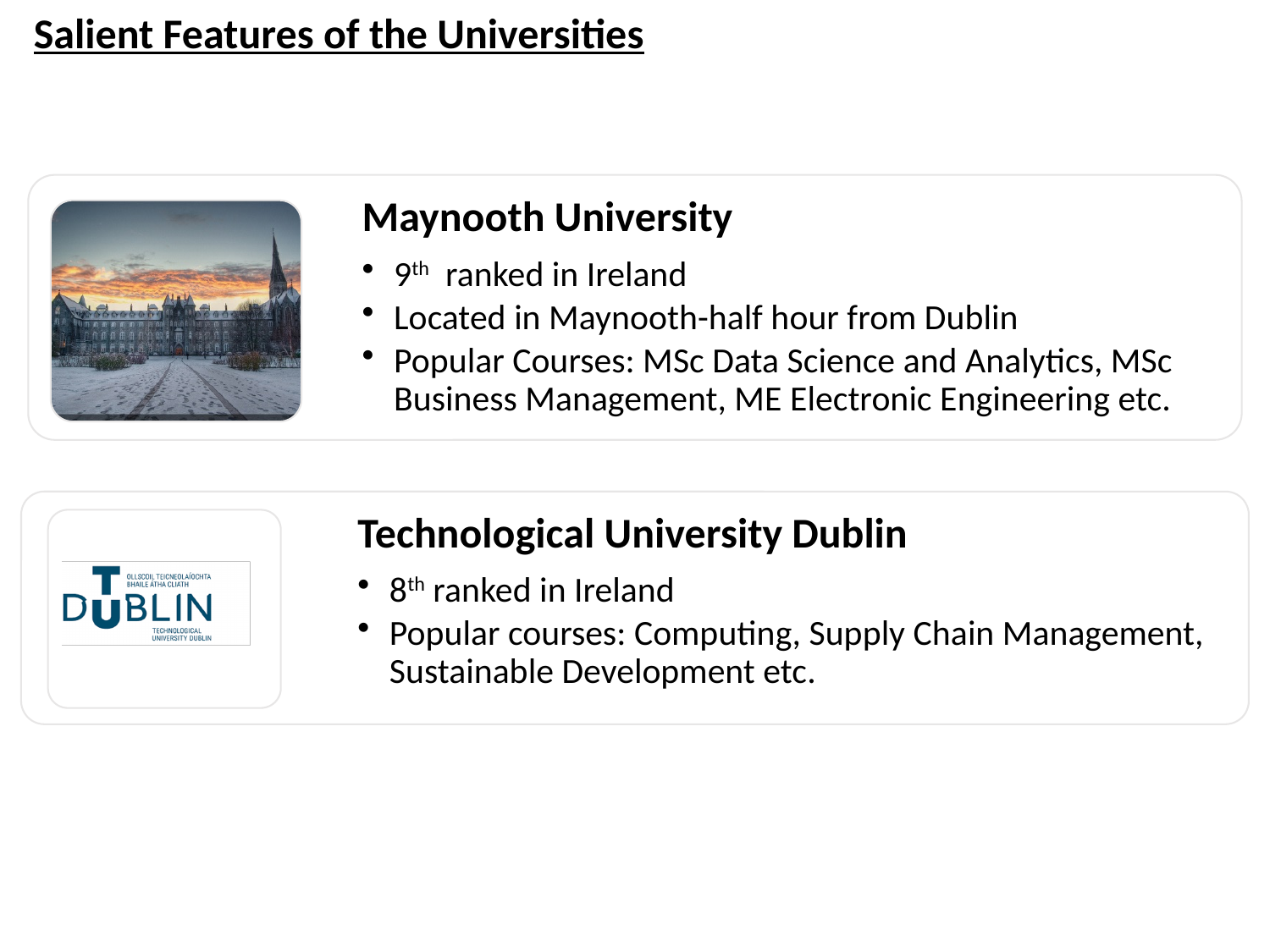

Salient Features of the Universities
Technological University Dublin
8th ranked in Ireland
Popular courses: Computing, Supply Chain Management, Sustainable Development etc.
Maynooth University
9th  ranked in Ireland
Located in Maynooth-half hour from Dublin
Popular Courses: MSc Data Science and Analytics, MSc Business Management, ME Electronic Engineering etc.